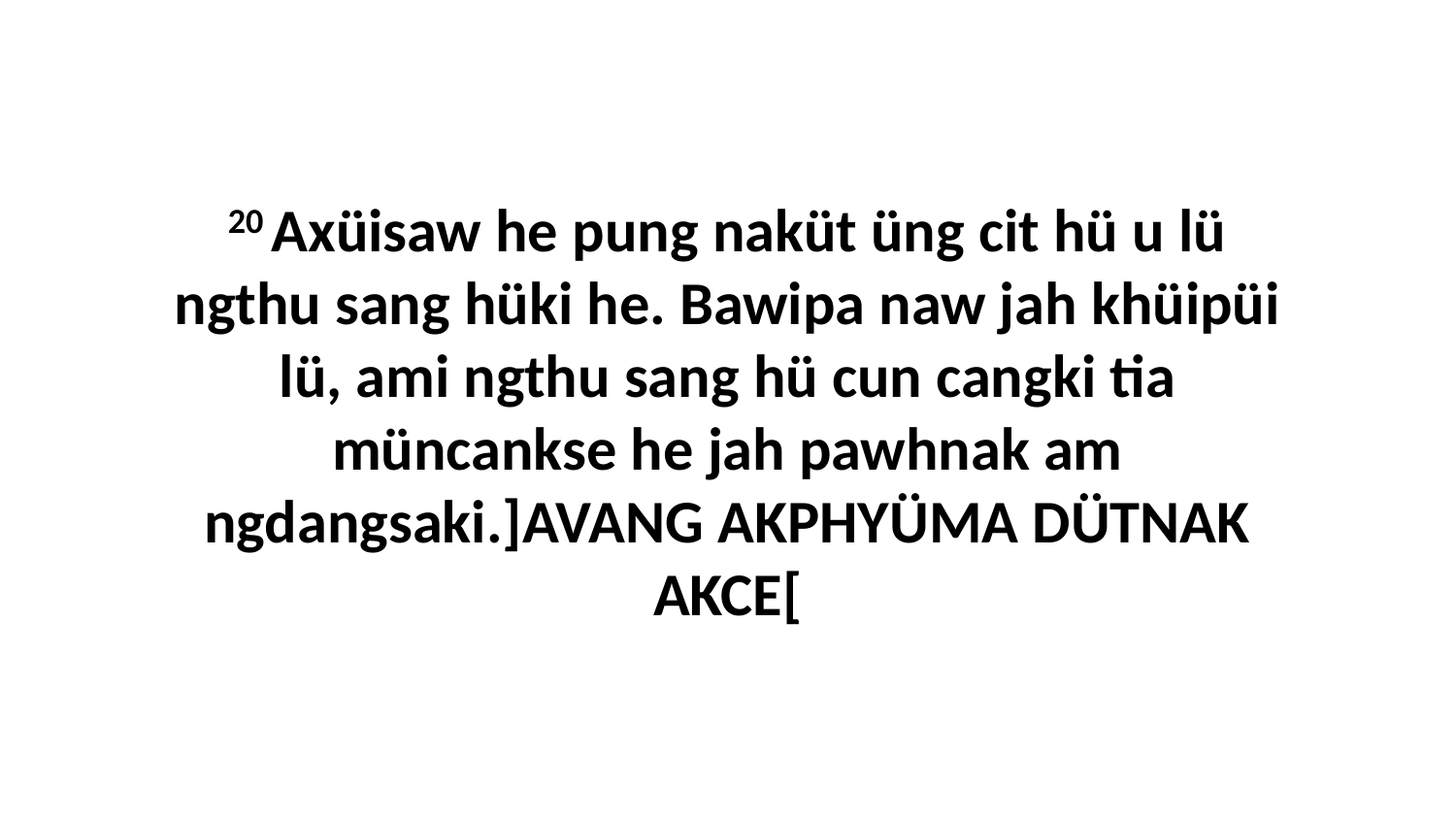

20 Axüisaw he pung naküt üng cit hü u lü ngthu sang hüki he. Bawipa naw jah khüipüi lü, ami ngthu sang hü cun cangki tia müncankse he jah pawhnak am ngdangsaki.]AVANG AKPHYÜMA DÜTNAK AKCE[